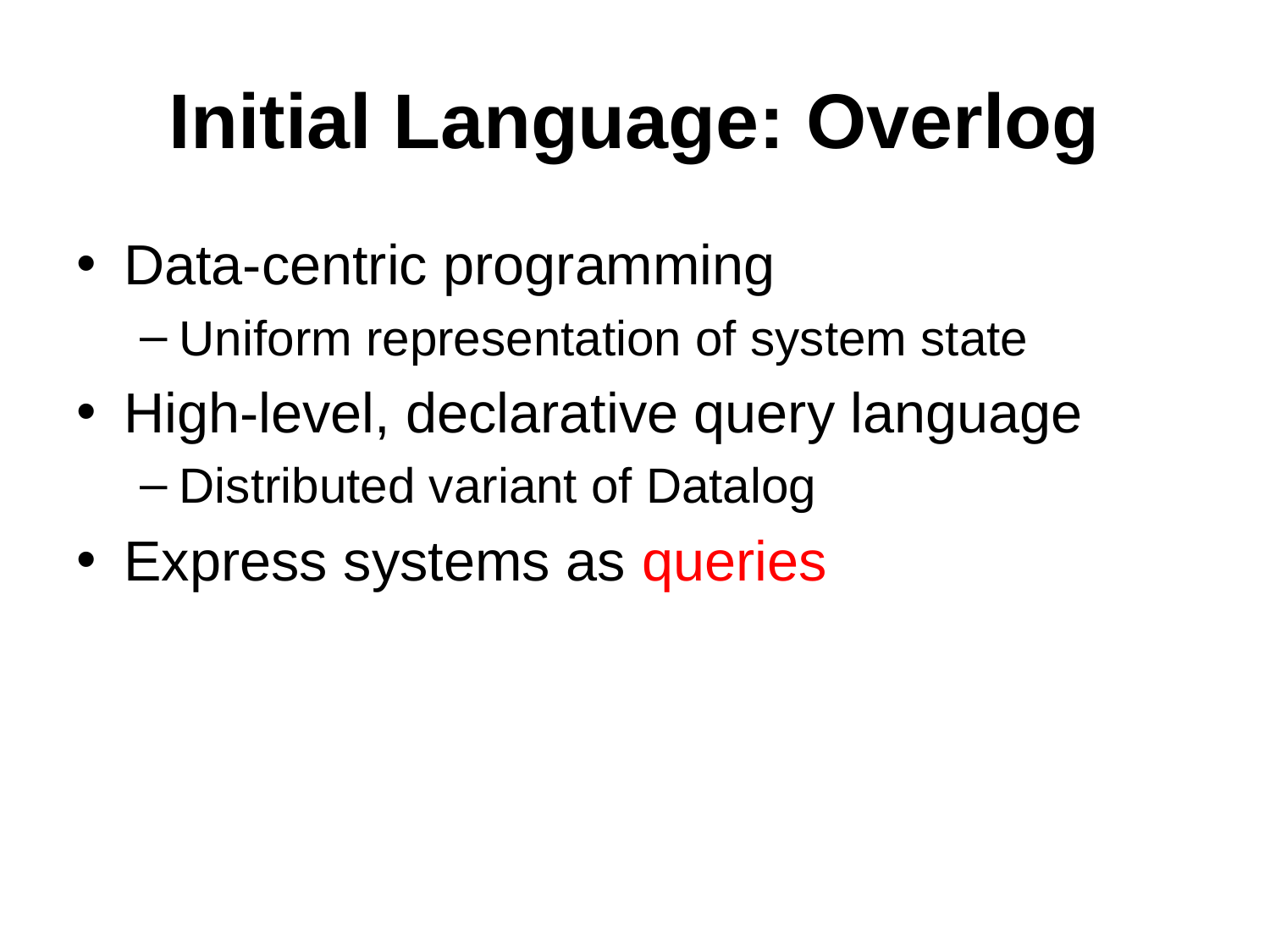

# Initial Language: Overlog
Data-centric programming
Uniform representation of system state
High-level, declarative query language
Distributed variant of Datalog
Express systems as queries